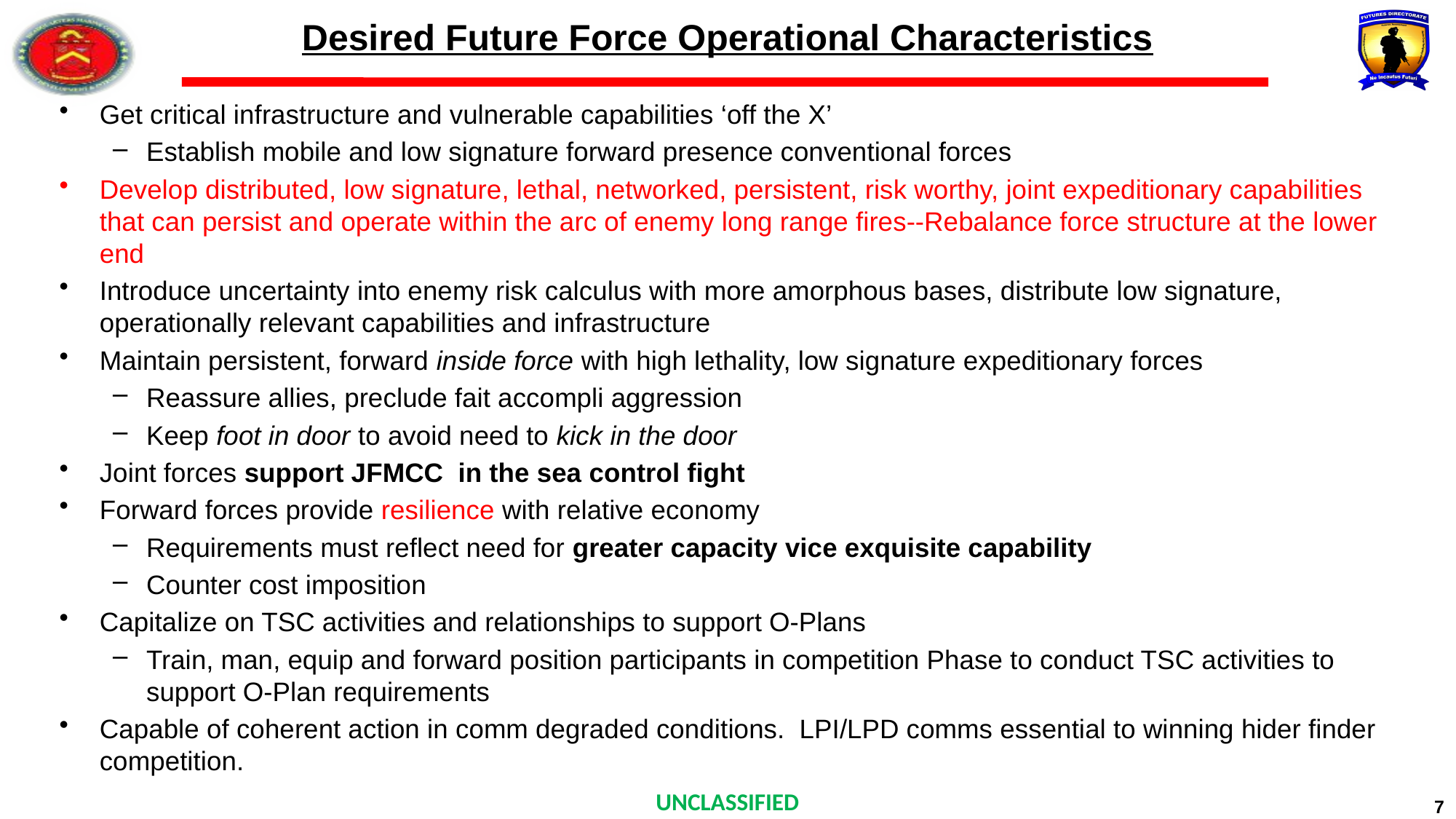

# Desired Future Force Operational Characteristics
Get critical infrastructure and vulnerable capabilities ‘off the X’
Establish mobile and low signature forward presence conventional forces
Develop distributed, low signature, lethal, networked, persistent, risk worthy, joint expeditionary capabilities that can persist and operate within the arc of enemy long range fires--Rebalance force structure at the lower end
Introduce uncertainty into enemy risk calculus with more amorphous bases, distribute low signature, operationally relevant capabilities and infrastructure
Maintain persistent, forward inside force with high lethality, low signature expeditionary forces
Reassure allies, preclude fait accompli aggression
Keep foot in door to avoid need to kick in the door
Joint forces support JFMCC  in the sea control fight
Forward forces provide resilience with relative economy
Requirements must reflect need for greater capacity vice exquisite capability
Counter cost imposition
Capitalize on TSC activities and relationships to support O-Plans
Train, man, equip and forward position participants in competition Phase to conduct TSC activities to support O-Plan requirements
Capable of coherent action in comm degraded conditions.  LPI/LPD comms essential to winning hider finder competition.

7